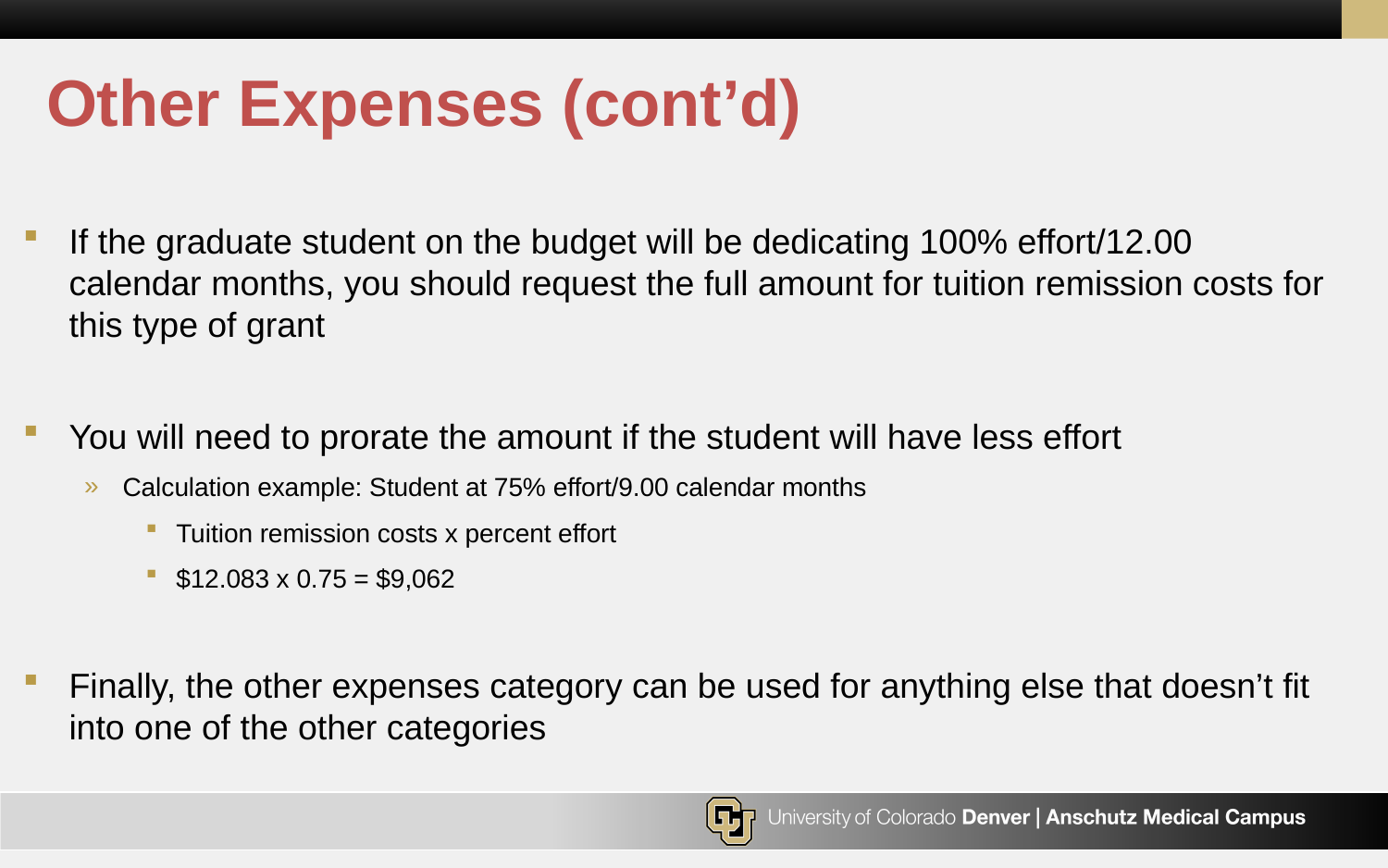

# Other Expenses (cont’d)

If the graduate student on the budget will be dedicating 100% effort/12.00 calendar months, you should request the full amount for tuition remission costs for this type of grant

You will need to prorate the amount if the student will have less effort
Calculation example: Student at 75% effort/9.00 calendar months
Tuition remission costs x percent effort
$12.083 x 0.75 = $9,062

Finally, the other expenses category can be used for anything else that doesn’t fit into one of the other categories